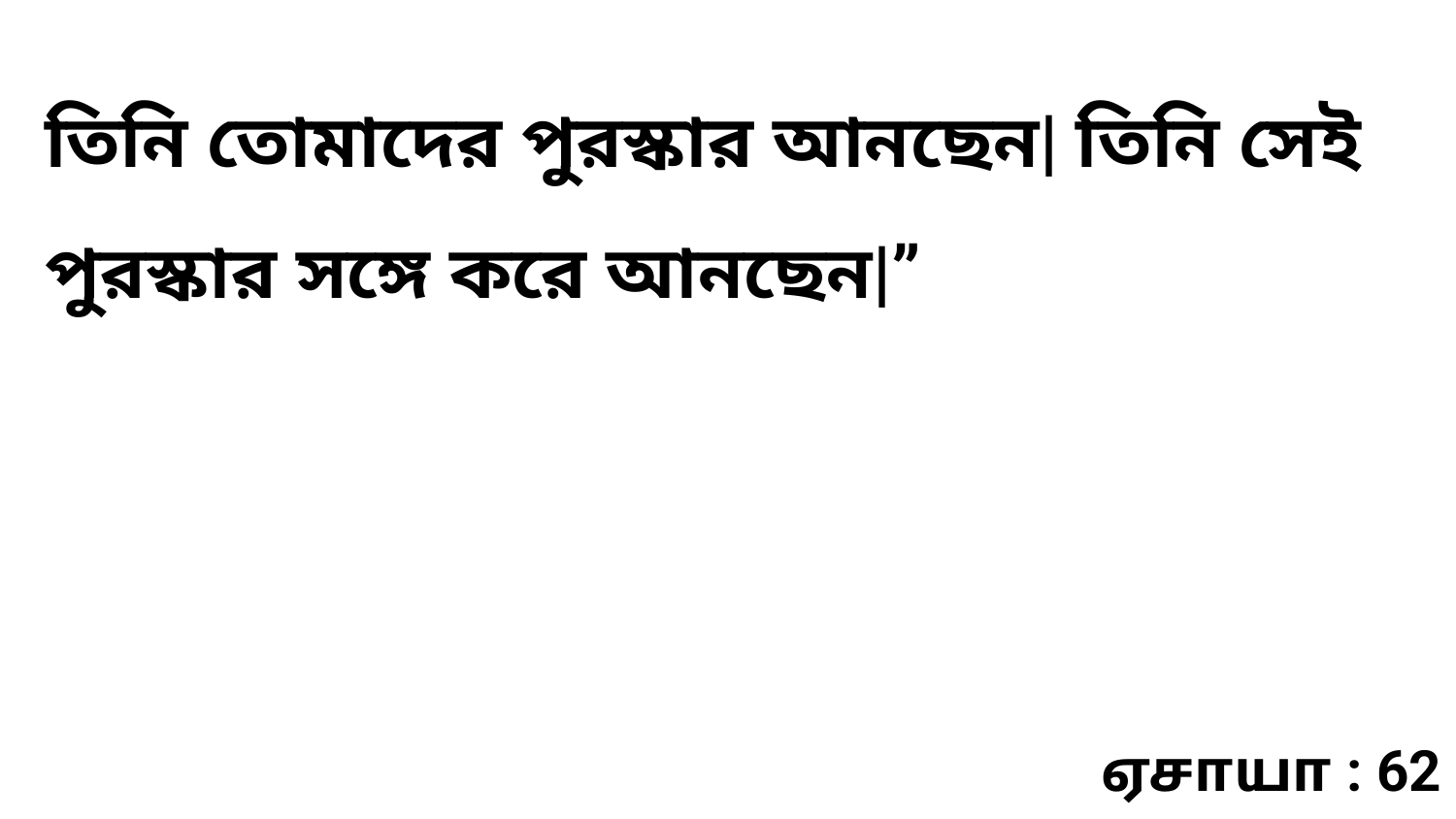

তিনি তোমাদের পুরস্কার আনছেন| তিনি সেই পুরস্কার সঙ্গে করে আনছেন|”
ஏசாயா : 62